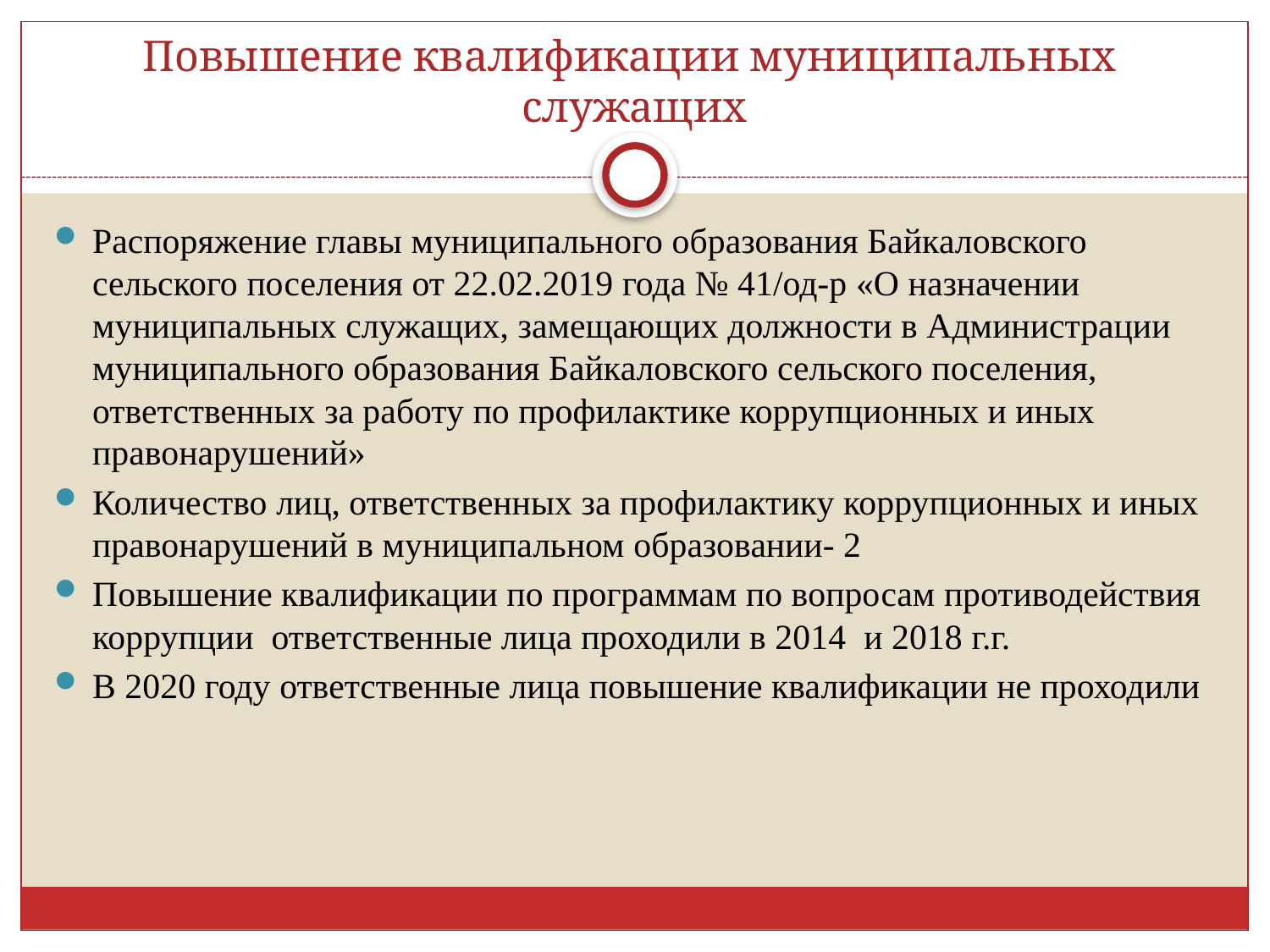

# Повышение квалификации муниципальных  служащих
Распоряжение главы муниципального образования Байкаловского сельского поселения от 22.02.2019 года № 41/од-р «О назначении муниципальных служащих, замещающих должности в Администрации муниципального образования Байкаловского сельского поселения, ответственных за работу по профилактике коррупционных и иных правонарушений»
Количество лиц, ответственных за профилактику коррупционных и иных правонарушений в муниципальном образовании- 2
Повышение квалификации по программам по вопросам противодействия коррупции  ответственные лица проходили в 2014  и 2018 г.г.
В 2020 году ответственные лица повышение квалификации не проходили